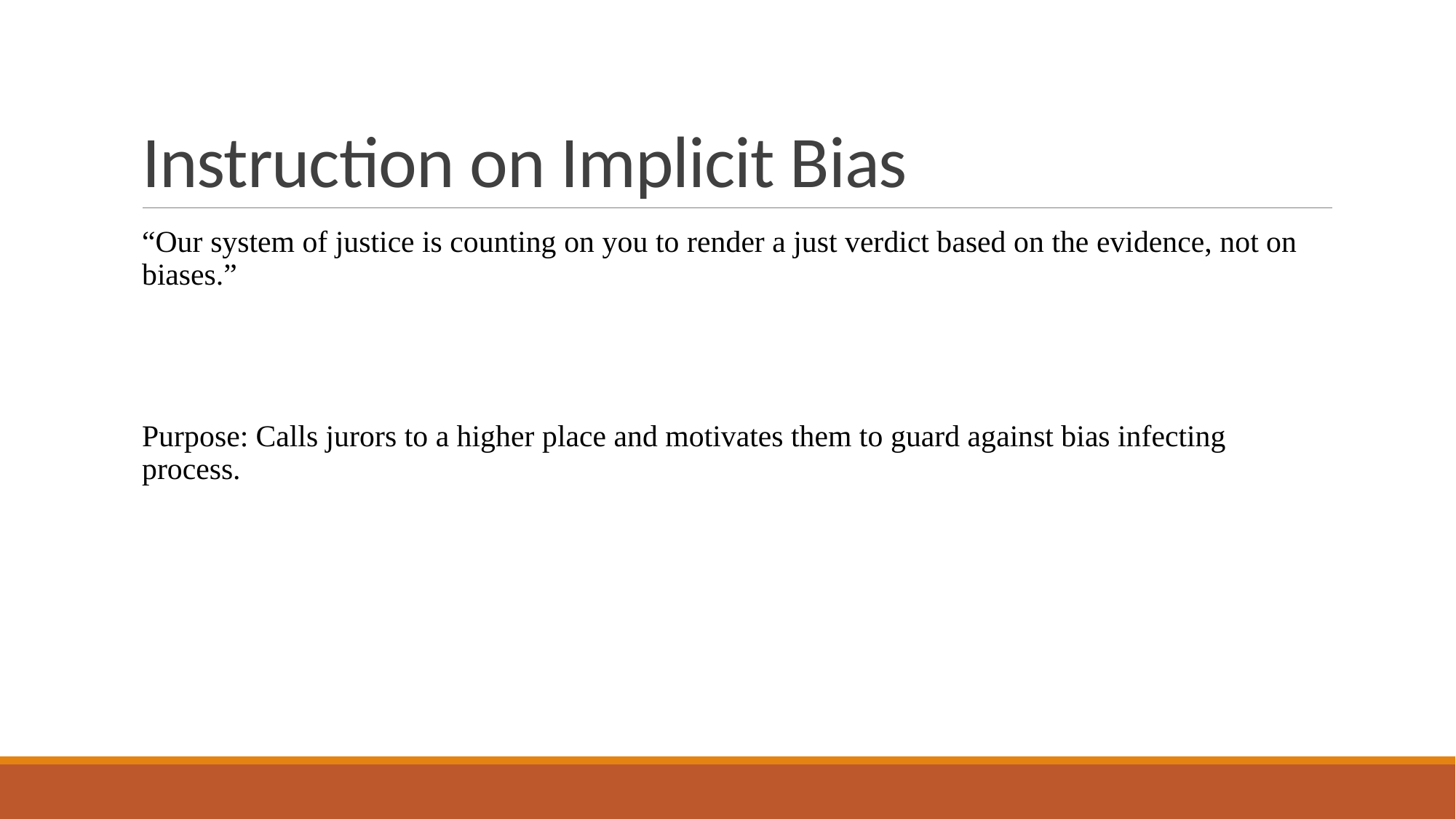

# Instruction on Implicit Bias
“Our system of justice is counting on you to render a just verdict based on the evidence, not on biases.”

Purpose: Calls jurors to a higher place and motivates them to guard against bias infecting process.